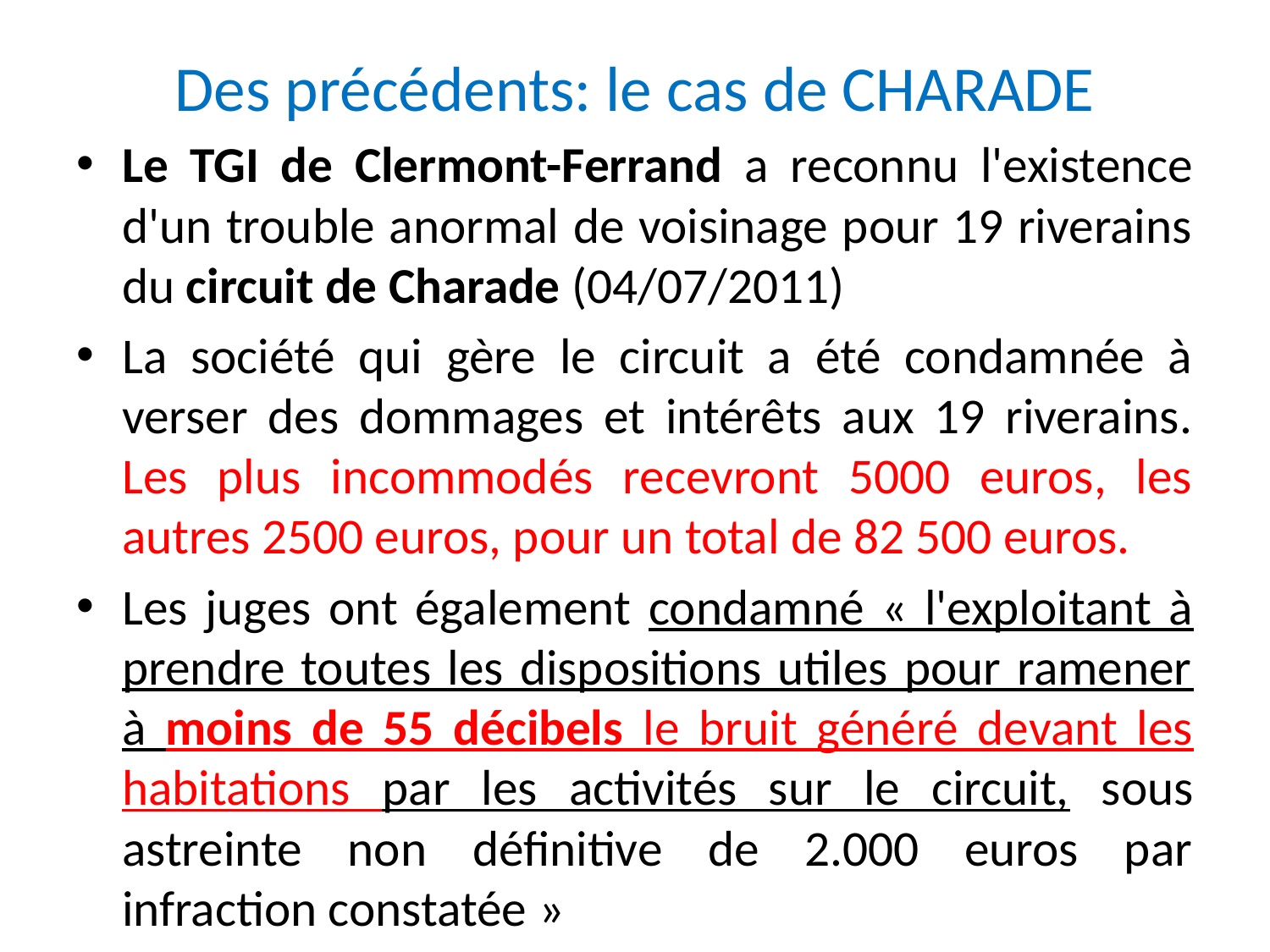

# Des précédents: le cas de CHARADE
Le TGI de Clermont-Ferrand a reconnu l'existence d'un trouble anormal de voisinage pour 19 riverains du circuit de Charade (04/07/2011)
La société qui gère le circuit a été condamnée à verser des dommages et intérêts aux 19 riverains. Les plus incommodés recevront 5000 euros, les autres 2500 euros, pour un total de 82 500 euros.
Les juges ont également condamné « l'exploitant à prendre toutes les dispositions utiles pour ramener à moins de 55 décibels le bruit généré devant les habitations par les activités sur le circuit, sous astreinte non définitive de 2.000 euros par infraction constatée »